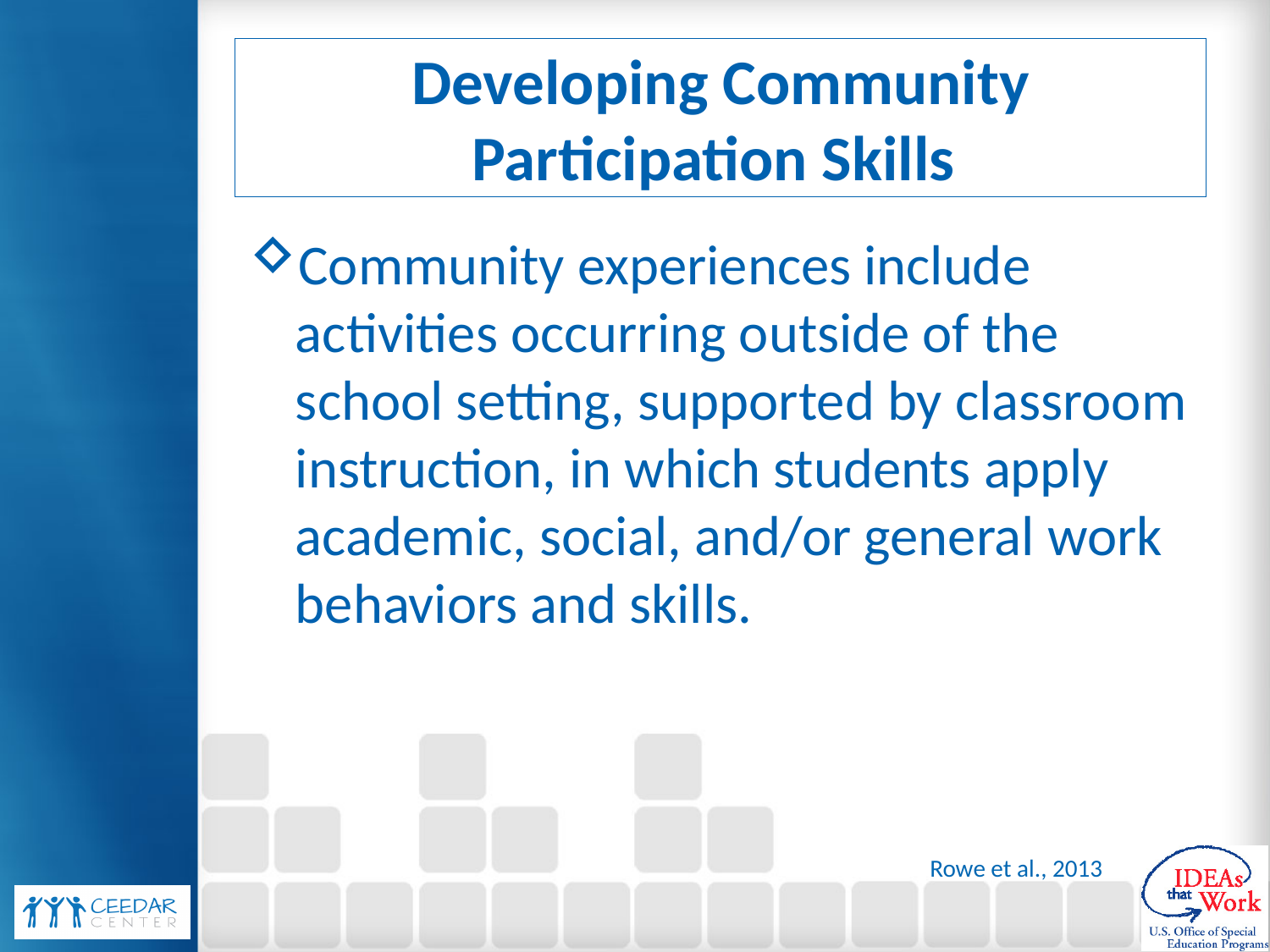

# Developing Community Participation Skills
Community experiences include activities occurring outside of the school setting, supported by classroom instruction, in which students apply academic, social, and/or general work behaviors and skills.
Rowe et al., 2013